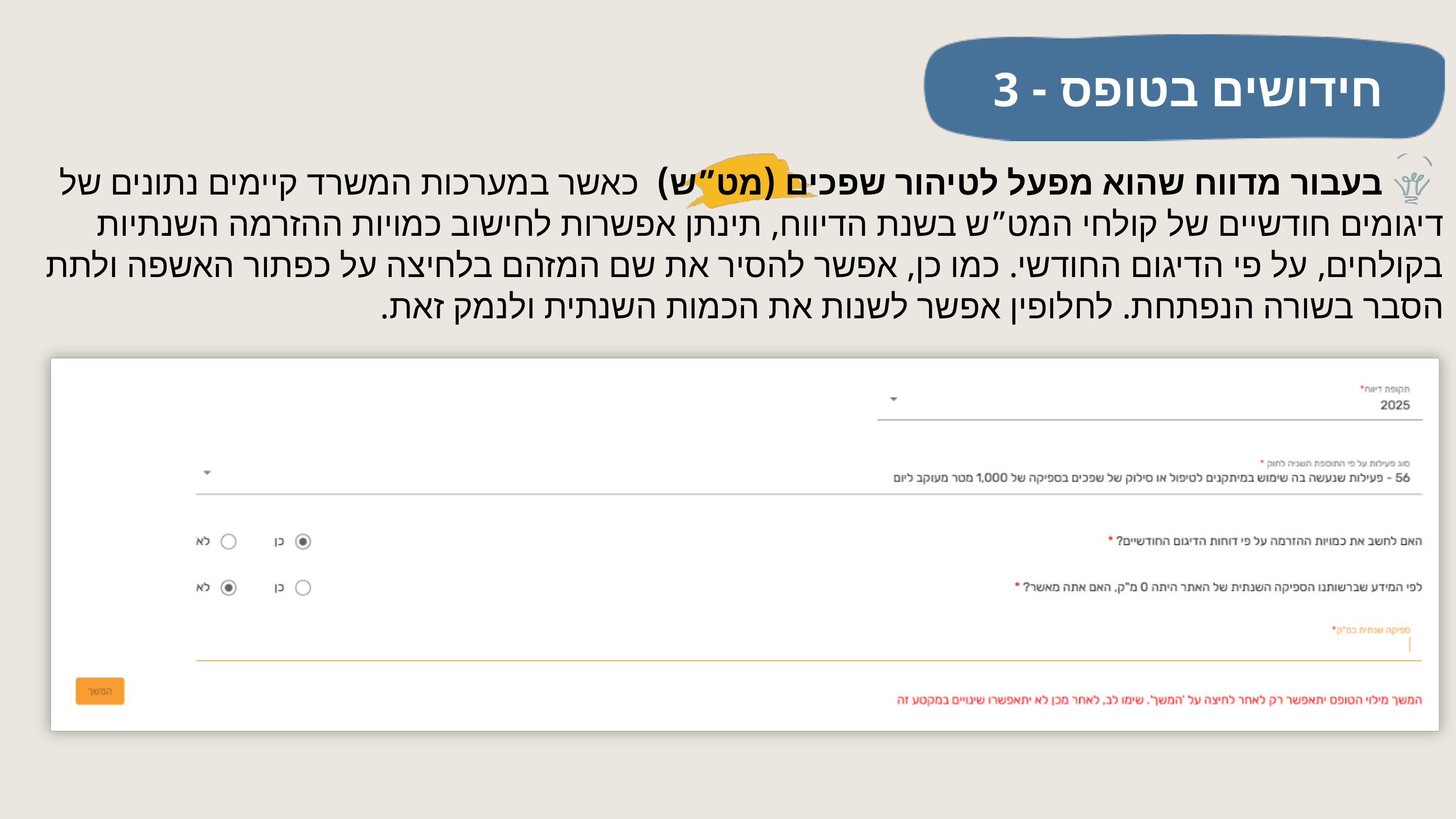

חידושים בטופס - 3

       בעבור מדווח שהוא מפעל לטיהור שפכים (מט”ש)  כאשר במערכות המשרד קיימים נתונים של דיגומים חודשיים של קולחי המט”ש בשנת הדיווח, תינתן אפשרות לחישוב כמויות ההזרמה השנתיות בקולחים, על פי הדיגום החודשי. כמו כן, אפשר להסיר את שם המזהם בלחיצה על כפתור האשפה ולתת הסבר בשורה הנפתחת. לחלופין אפשר לשנות את הכמות השנתית ולנמק זאת.